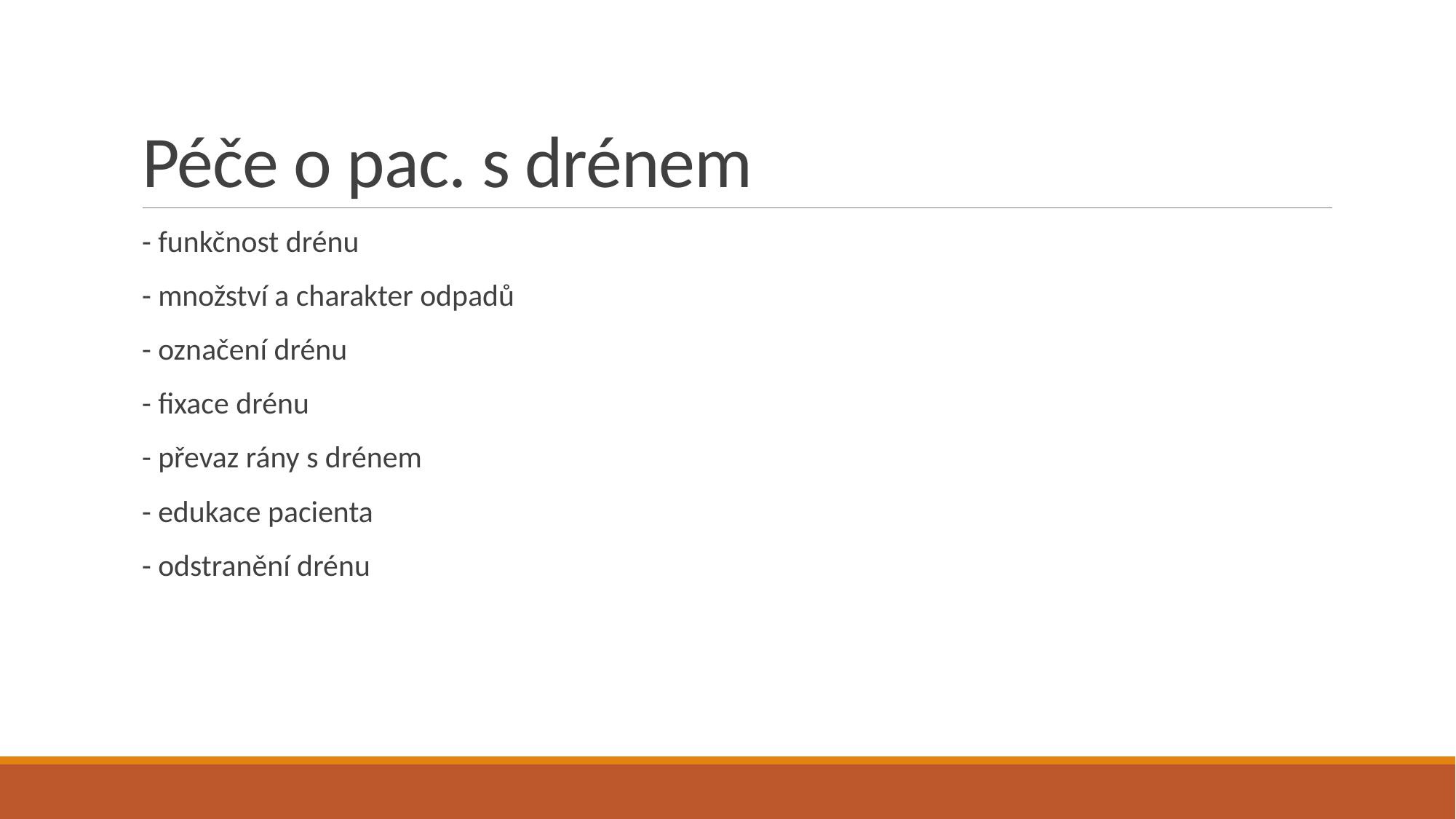

# Péče o pac. s drénem
- funkčnost drénu
- množství a charakter odpadů
- označení drénu
- fixace drénu
- převaz rány s drénem
- edukace pacienta
- odstranění drénu